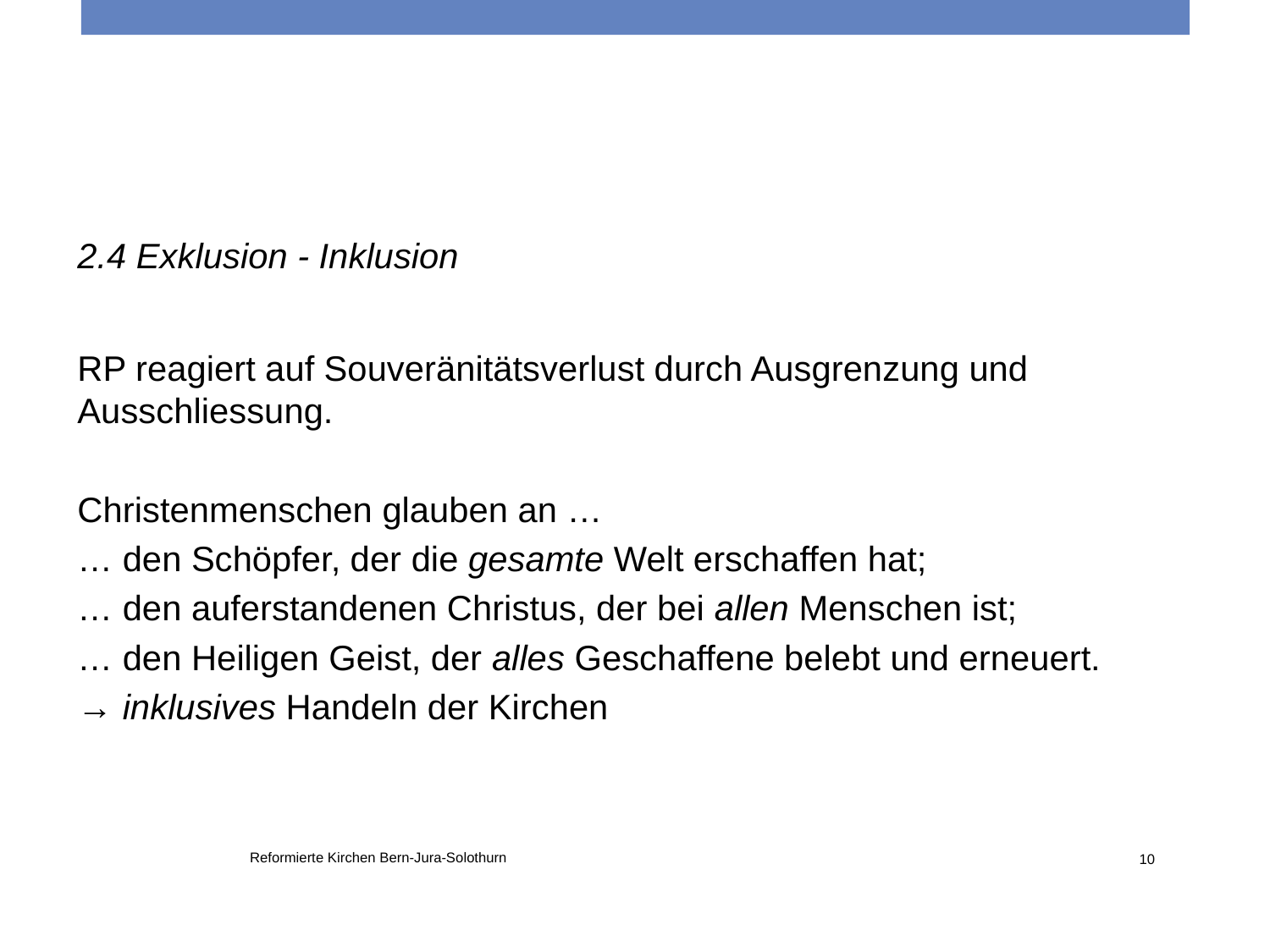

2.4 Exklusion - Inklusion
RP reagiert auf Souveränitätsverlust durch Ausgrenzung und Ausschliessung.

Christenmenschen glauben an …
… den Schöpfer, der die gesamte Welt erschaffen hat;
… den auferstandenen Christus, der bei allen Menschen ist;
… den Heiligen Geist, der alles Geschaffene belebt und erneuert.
→ inklusives Handeln der Kirchen
Reformierte Kirchen Bern-Jura-Solothurn

10